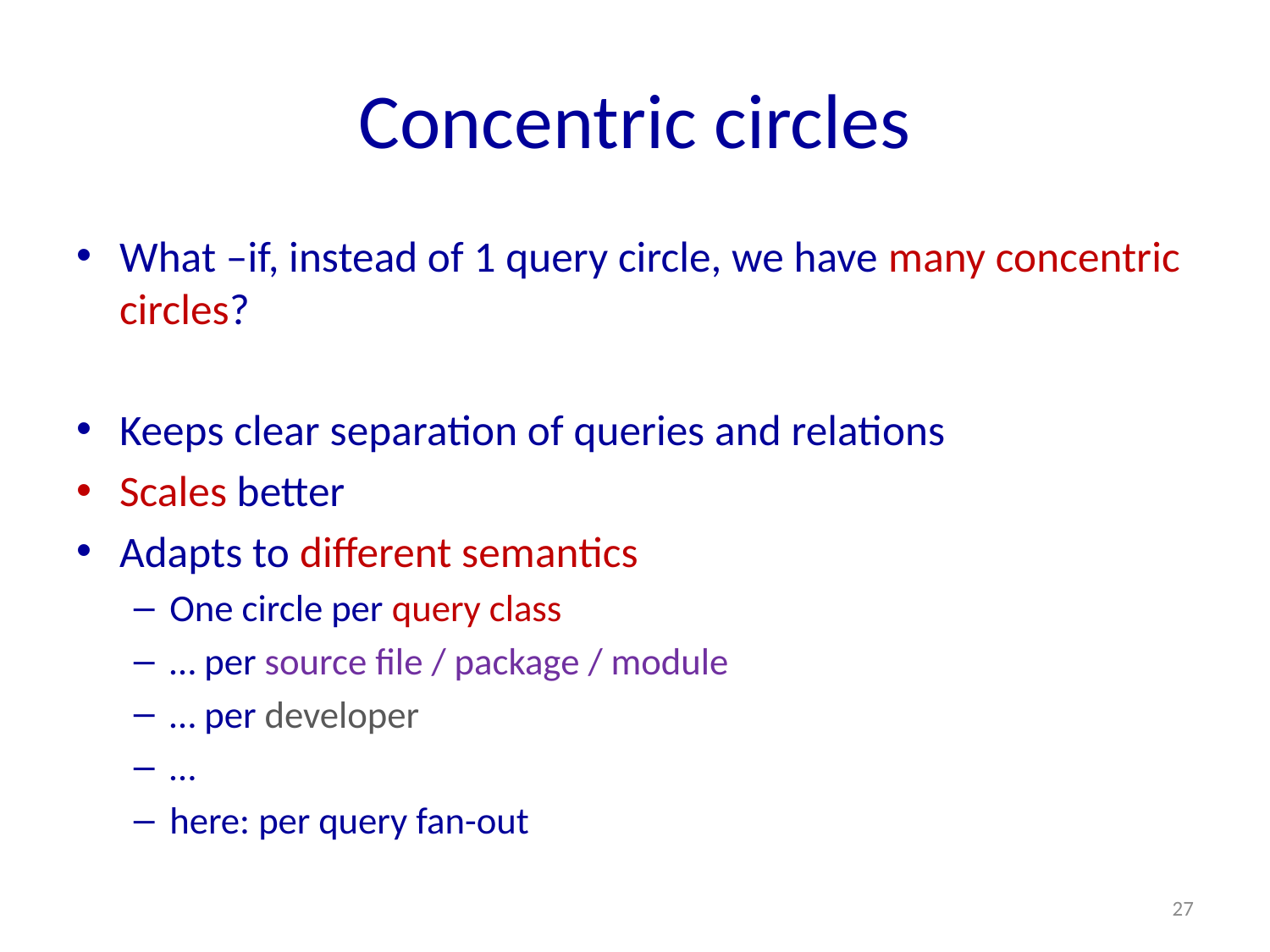

# Concentric circles
What –if, instead of 1 query circle, we have many concentric circles?

Keeps clear separation of queries and relations
Scales better
Adapts to different semantics
One circle per query class
… per source file / package / module
… per developer
…
here: per query fan-out
27